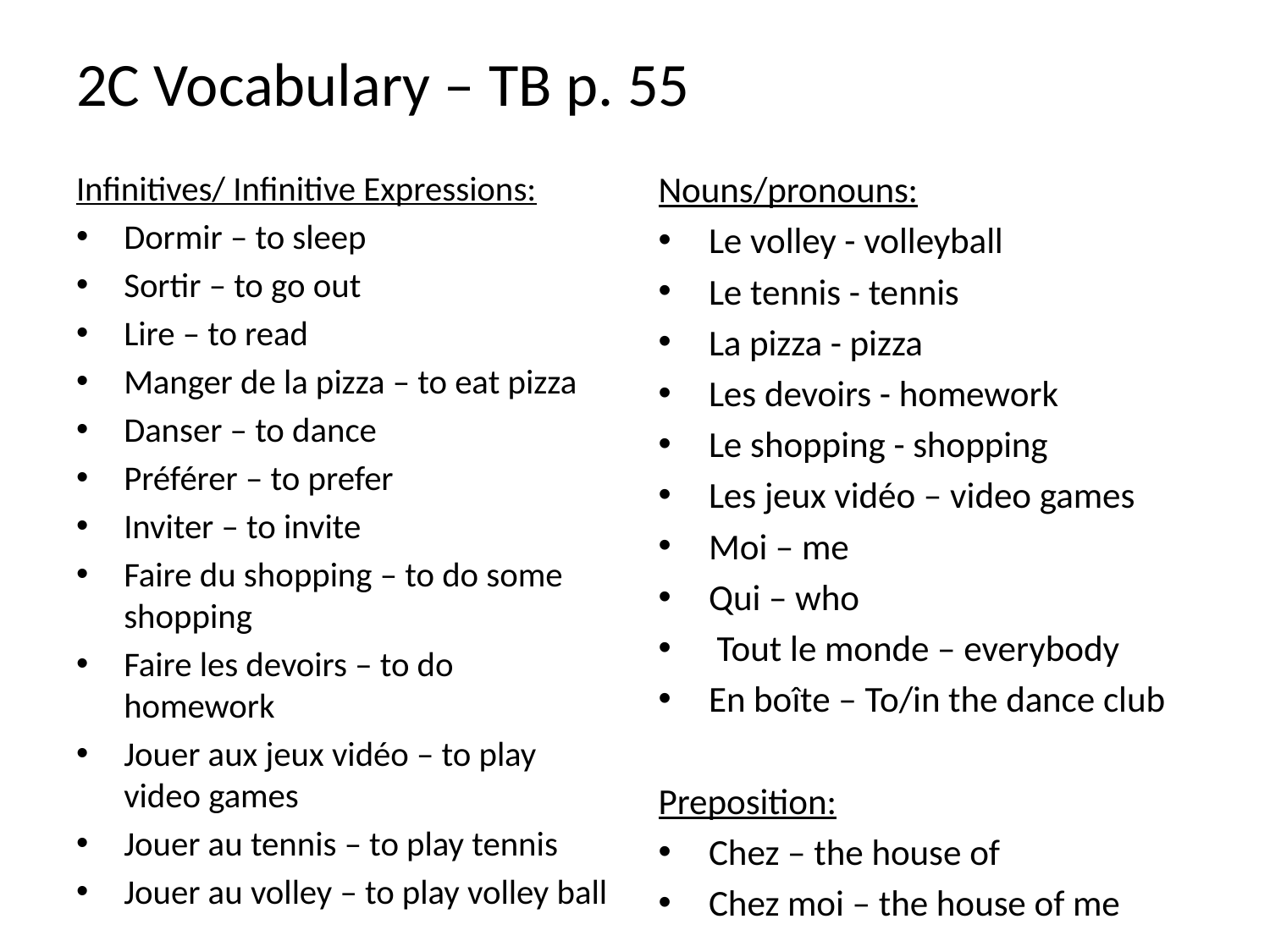

# 2C Vocabulary – TB p. 55
Infinitives/ Infinitive Expressions:
Dormir – to sleep
Sortir – to go out
Lire – to read
Manger de la pizza – to eat pizza
Danser – to dance
Préférer – to prefer
Inviter – to invite
Faire du shopping – to do some shopping
Faire les devoirs – to do homework
Jouer aux jeux vidéo – to play video games
Jouer au tennis – to play tennis
Jouer au volley – to play volley ball

Nouns/pronouns:
Le volley - volleyball
Le tennis - tennis
La pizza - pizza
Les devoirs - homework
Le shopping - shopping
Les jeux vidéo – video games
Moi – me
Qui – who
 Tout le monde – everybody
En boîte – To/in the dance club

Preposition:
Chez – the house of
Chez moi – the house of me